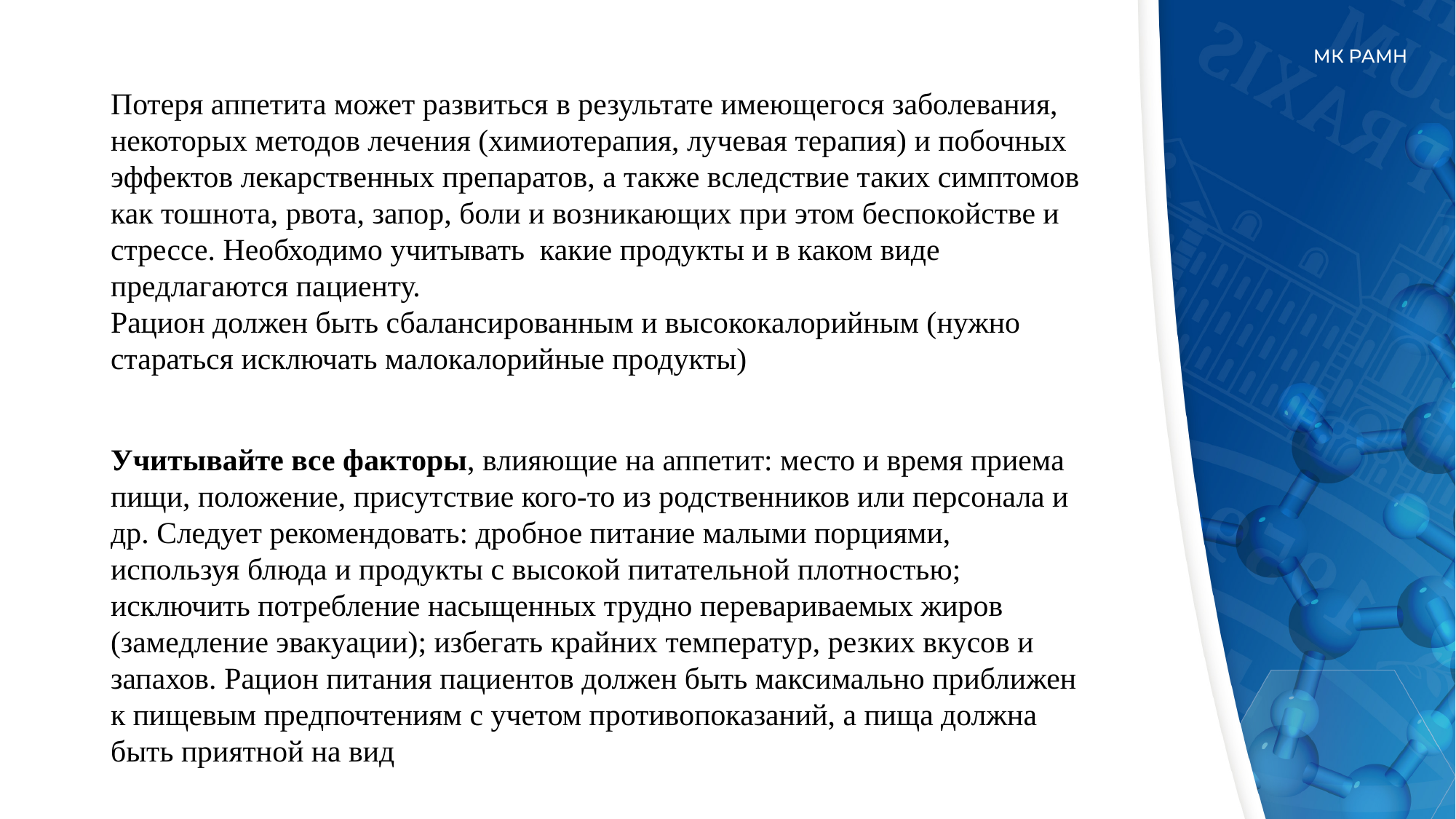

Потеря аппетита может развиться в результате имеющегося заболевания, некоторых методов лечения (химиотерапия, лучевая терапия) и побочных эффектов лекарственных препаратов, а также вследствие таких симптомов как тошнота, рвота, запор, боли и возникающих при этом беспокойстве и стрессе. Необходимо учитывать  какие продукты и в каком виде предлагаются пациенту.
Рацион должен быть сбалансированным и высококалорийным (нужно стараться исключать малокалорийные продукты)
Учитывайте все факторы, влияющие на аппетит: место и время приема пищи, положение, присутствие кого-то из родственников или персонала и др. Следует рекомендовать: дробное питание малыми порциями, используя блюда и продукты с высокой питательной плотностью; исключить потребление насыщенных трудно перевариваемых жиров (замедление эвакуации); избегать крайних температур, резких вкусов и запахов. Рацион питания пациентов должен быть максимально приближен к пищевым предпочтениям с учетом противопоказаний, а пища должна быть приятной на вид